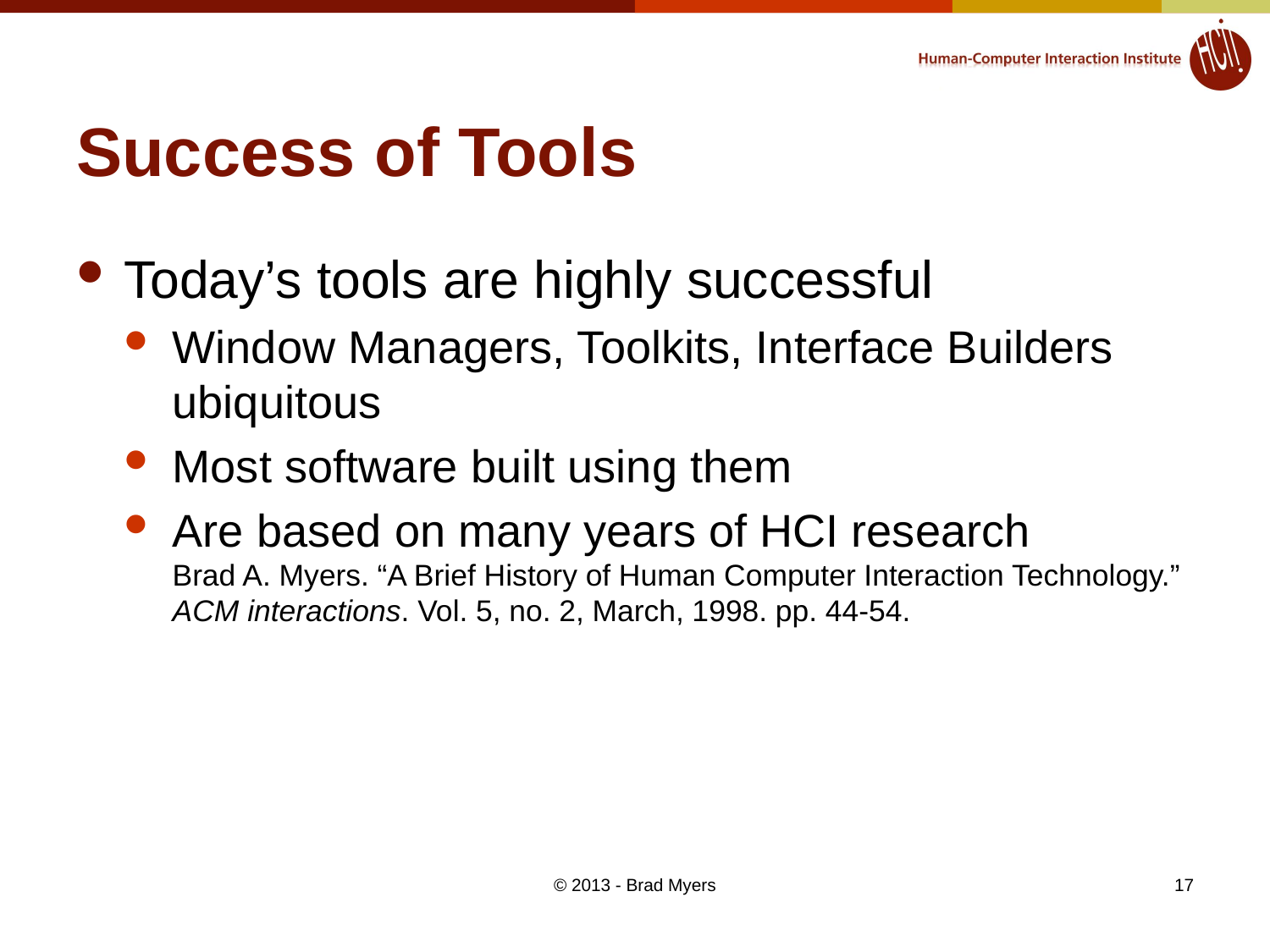

# Success of Tools
Today’s tools are highly successful
Window Managers, Toolkits, Interface Builders ubiquitous
Most software built using them
Are based on many years of HCI research
Brad A. Myers. “A Brief History of Human Computer Interaction Technology.”
ACM interactions. Vol. 5, no. 2, March, 1998. pp. 44-54.
© 2013 - Brad Myers
17